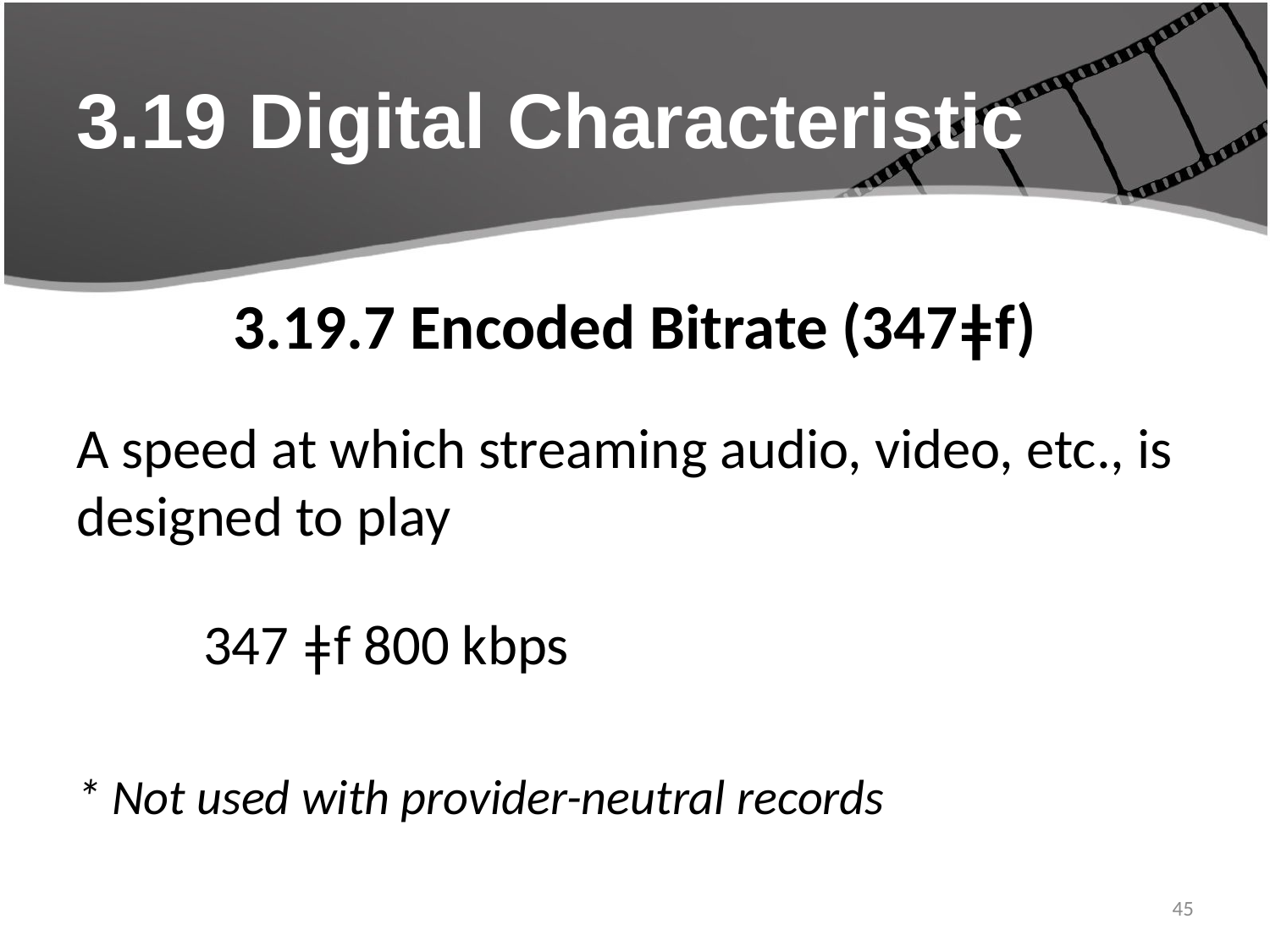

# 3.19 Digital Characteristic
3.19.7 Encoded Bitrate (347ǂf)

A speed at which streaming audio, video, etc., is designed to play

347 ǂf 800 kbps

* Not used with provider-neutral records

45